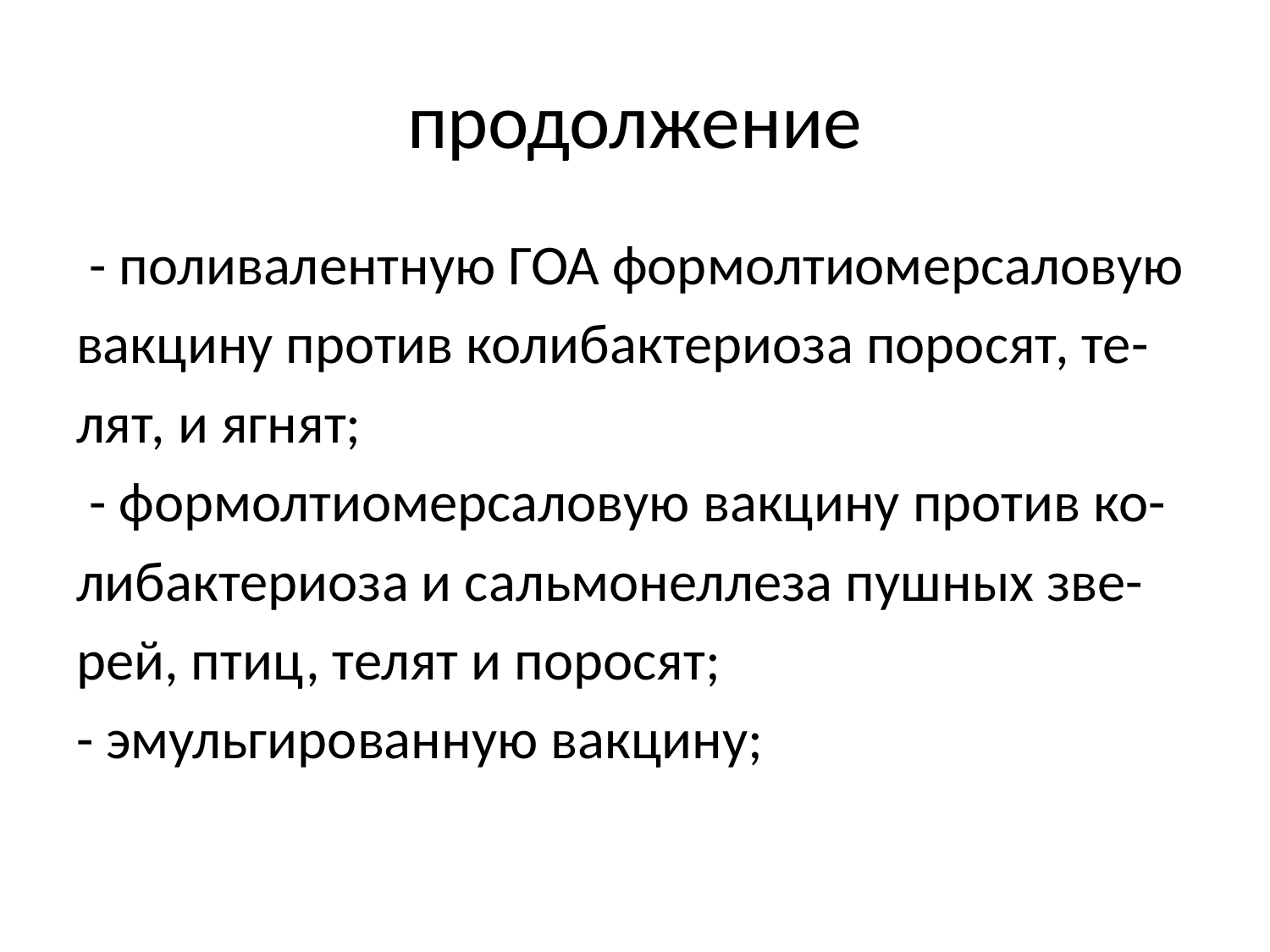

# продолжение
 - поливалентную ГОА формолтиомерсаловую
вакцину против колибактериоза поросят, те-
лят, и ягнят;
 - формолтиомерсаловую вакцину против ко-
либактериоза и сальмонеллеза пушных зве-
рей, птиц, телят и поросят;
- эмульгированную вакцину;